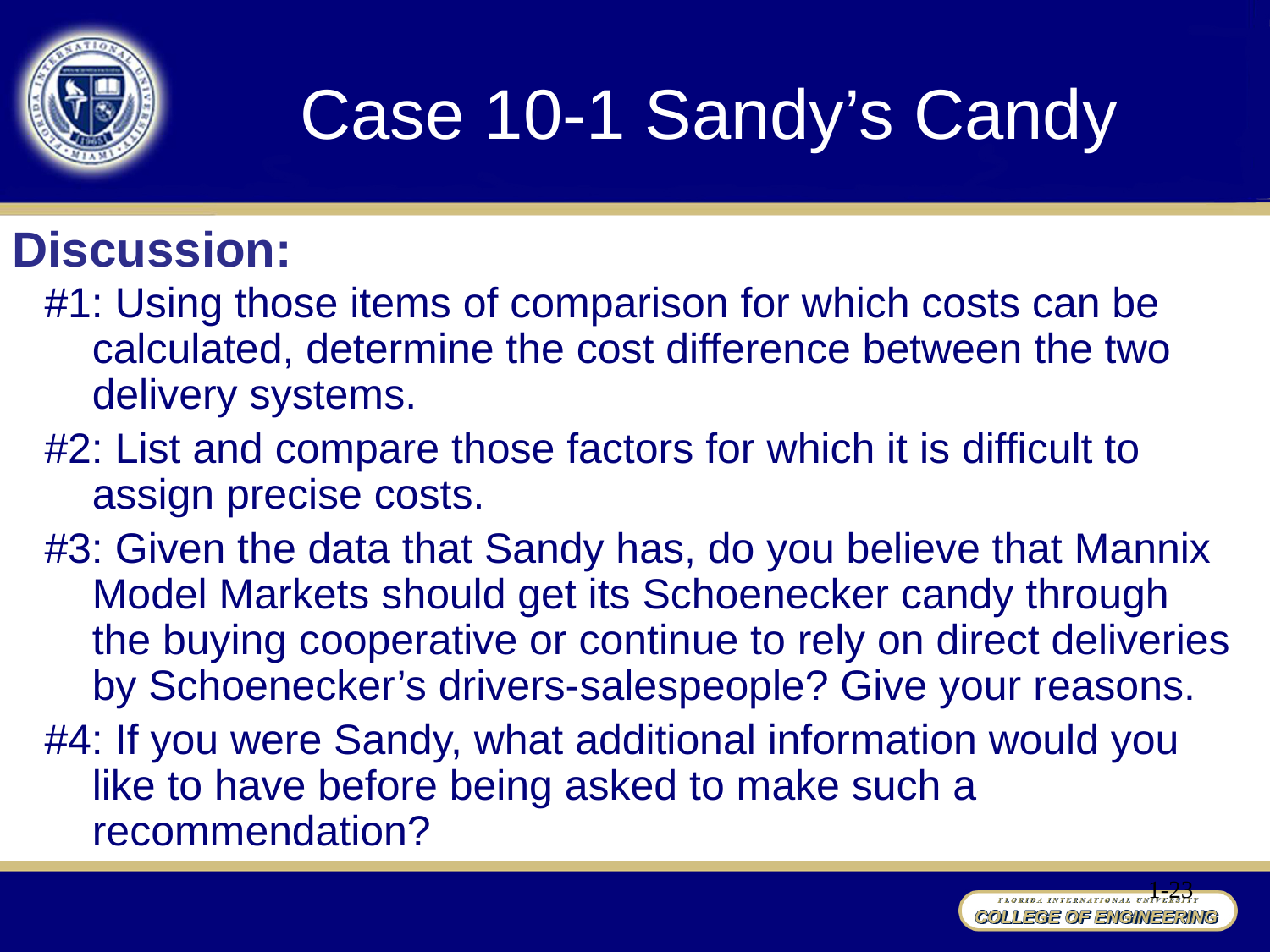

Case 10-1 Sandy’s Candy
Discussion:
#1: Using those items of comparison for which costs can be calculated, determine the cost difference between the two delivery systems.
#2: List and compare those factors for which it is difficult to assign precise costs.
#3: Given the data that Sandy has, do you believe that Mannix Model Markets should get its Schoenecker candy through the buying cooperative or continue to rely on direct deliveries by Schoenecker’s drivers-salespeople? Give your reasons.
#4: If you were Sandy, what additional information would you like to have before being asked to make such a recommendation?
1-23